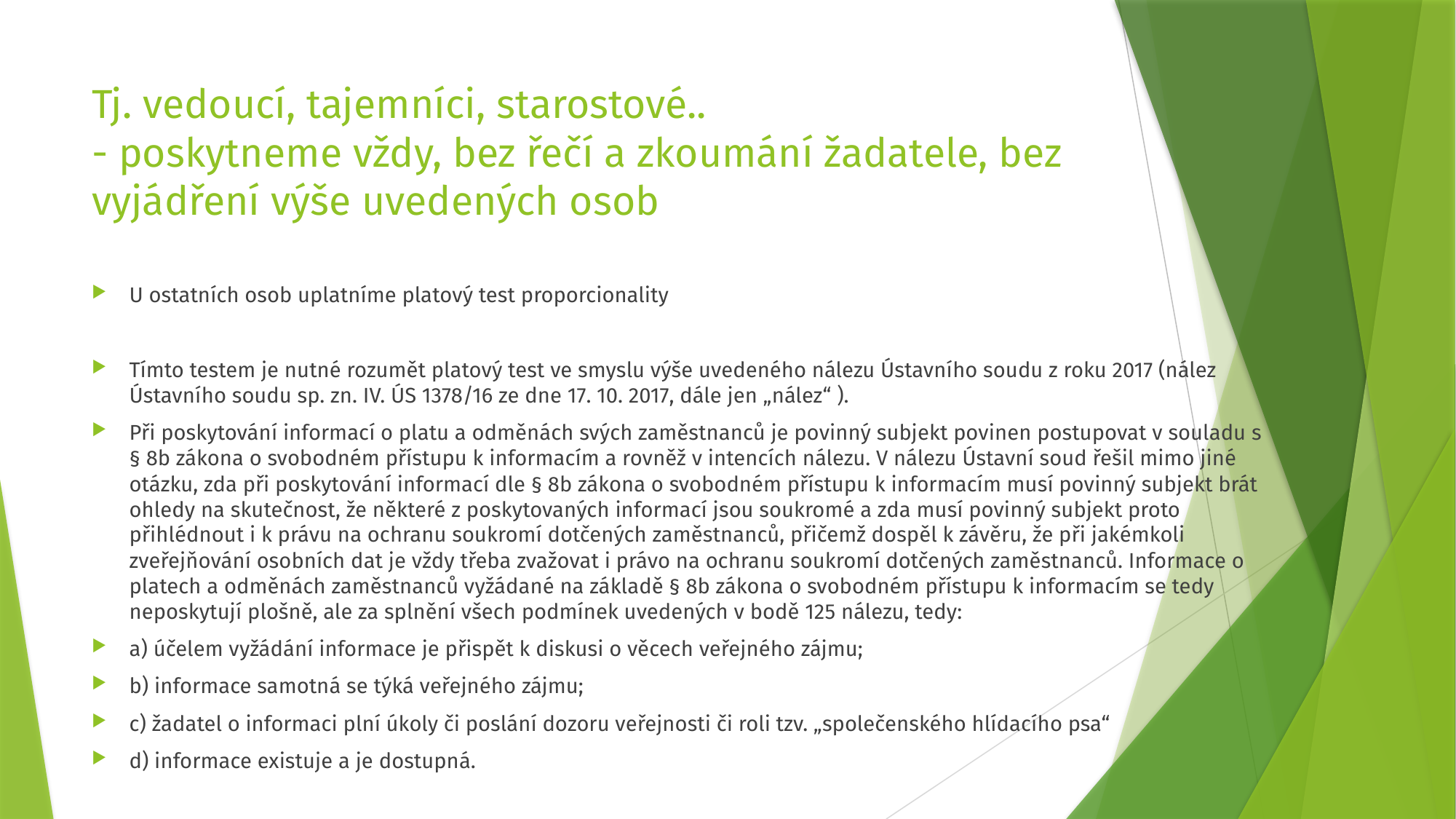

# Tj. vedoucí, tajemníci, starostové.. - poskytneme vždy, bez řečí a zkoumání žadatele, bez vyjádření výše uvedených osob
U ostatních osob uplatníme platový test proporcionality

Tímto testem je nutné rozumět platový test ve smyslu výše uvedeného nálezu Ústavního soudu z roku 2017 (nález Ústavního soudu sp. zn. IV. ÚS 1378/16 ze dne 17. 10. 2017, dále jen „nález“ ).
Při poskytování informací o platu a odměnách svých zaměstnanců je povinný subjekt povinen postupovat v souladu s § 8b zákona o svobodném přístupu k informacím a rovněž v intencích nálezu. V nálezu Ústavní soud řešil mimo jiné otázku, zda při poskytování informací dle § 8b zákona o svobodném přístupu k informacím musí povinný subjekt brát ohledy na skutečnost, že některé z poskytovaných informací jsou soukromé a zda musí povinný subjekt proto přihlédnout i k právu na ochranu soukromí dotčených zaměstnanců, přičemž dospěl k závěru, že při jakémkoli zveřejňování osobních dat je vždy třeba zvažovat i právo na ochranu soukromí dotčených zaměstnanců. Informace o platech a odměnách zaměstnanců vyžádané na základě § 8b zákona o svobodném přístupu k informacím se tedy neposkytují plošně, ale za splnění všech podmínek uvedených v bodě 125 nálezu, tedy:
a) účelem vyžádání informace je přispět k diskusi o věcech veřejného zájmu;
b) informace samotná se týká veřejného zájmu;
c) žadatel o informaci plní úkoly či poslání dozoru veřejnosti či roli tzv. „společenského hlídacího psa“
d) informace existuje a je dostupná.